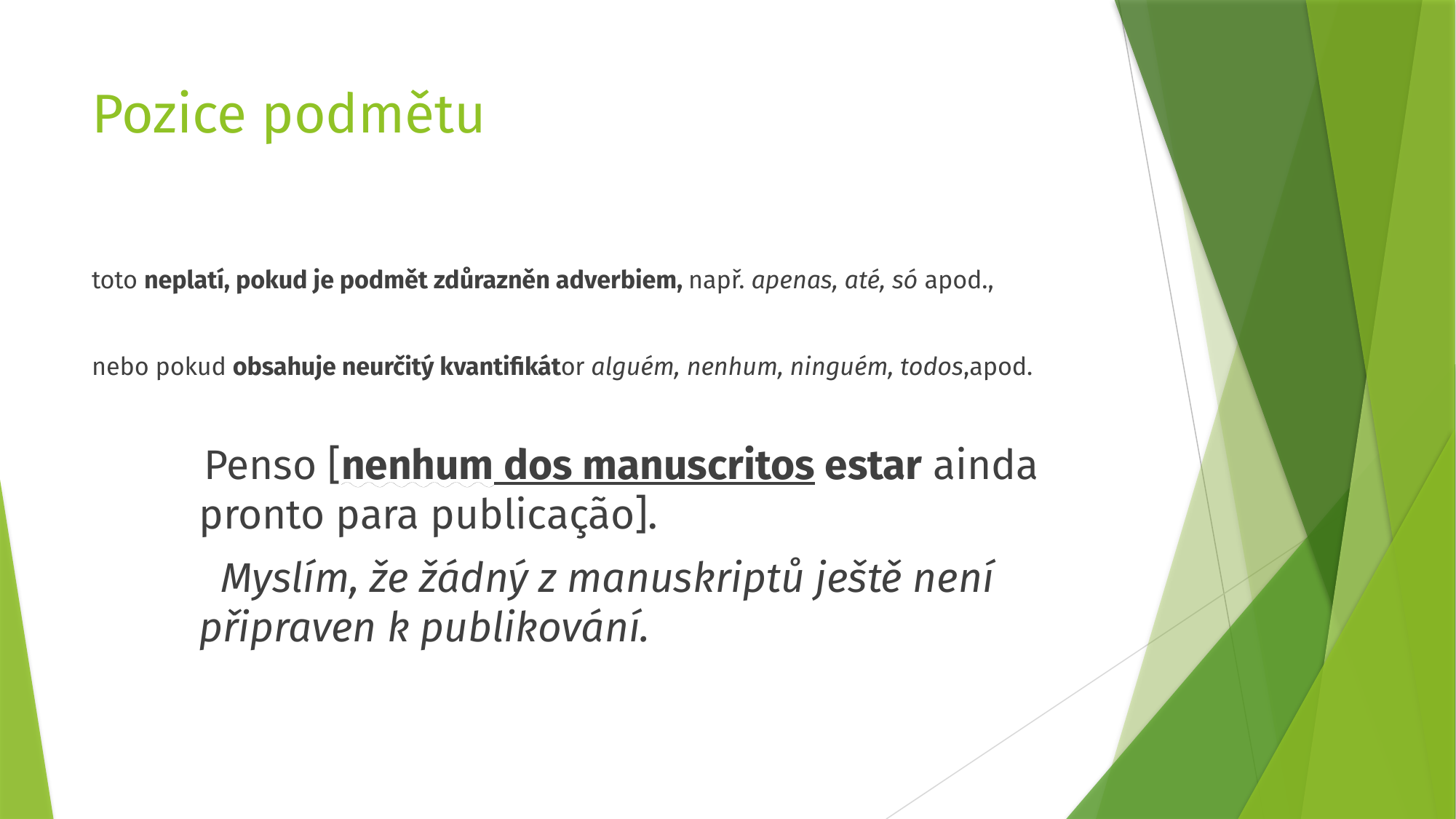

# Pozice podmětu
toto neplatí, pokud je podmět zdůrazněn adverbiem, např. apenas, até, só apod.,

nebo pokud obsahuje neurčitý kvantifikátor alguém, nenhum, ninguém, todos,apod.

 Penso [nenhum dos manuscritos estar ainda pronto para publicação].
  Myslím, že žádný z manuskriptů ještě není připraven k publikování.